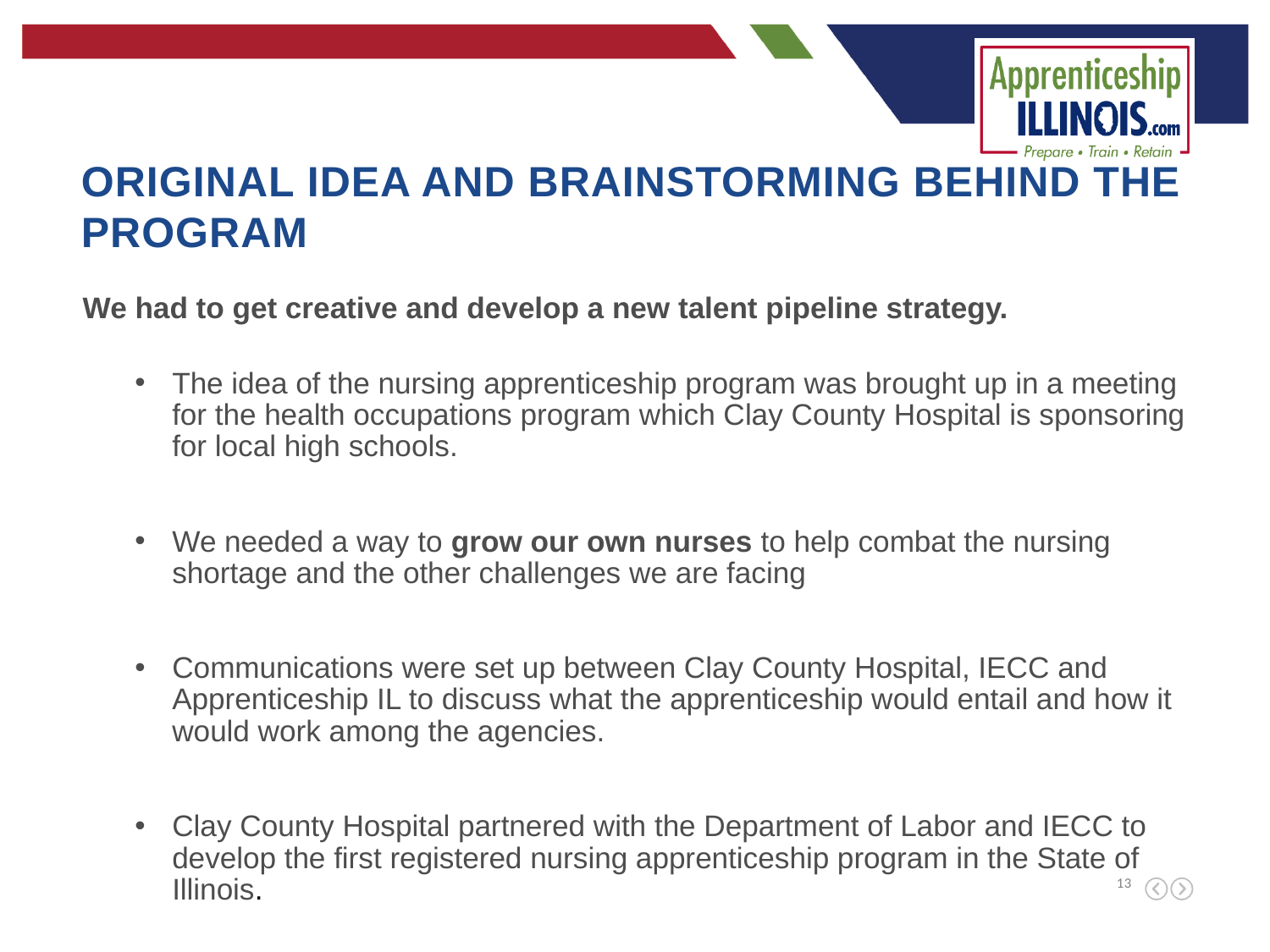

Original Idea and Brainstorming behind the Program

We had to get creative and develop a new talent pipeline strategy.

The idea of the nursing apprenticeship program was brought up in a meeting for the health occupations program which Clay County Hospital is sponsoring for local high schools.

We needed a way to grow our own nurses to help combat the nursing shortage and the other challenges we are facing

Communications were set up between Clay County Hospital, IECC and Apprenticeship IL to discuss what the apprenticeship would entail and how it would work among the agencies.

Clay County Hospital partnered with the Department of Labor and IECC to develop the first registered nursing apprenticeship program in the State of Illinois.